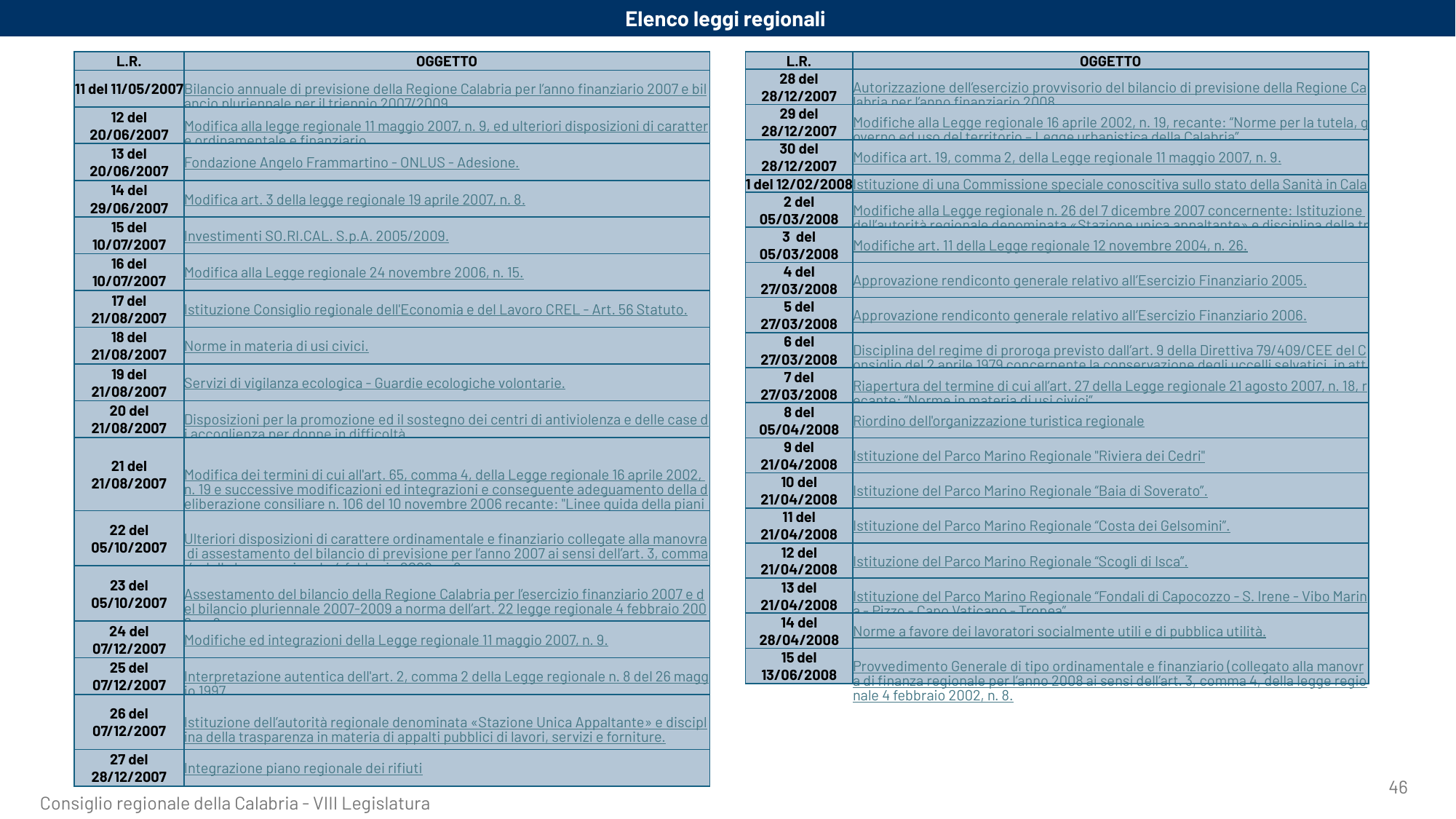

Elenco leggi regionali
| L.R. | OGGETTO |
| --- | --- |
| 11 del 11/05/2007 | Bilancio annuale di previsione della Regione Calabria per l’anno finanziario 2007 e bilancio pluriennale per il triennio 2007/2009. |
| 12 del 20/06/2007 | Modifica alla legge regionale 11 maggio 2007, n. 9, ed ulteriori disposizioni di carattere ordinamentale e finanziario. |
| 13 del 20/06/2007 | Fondazione Angelo Frammartino - ONLUS - Adesione. |
| 14 del 29/06/2007 | Modifica art. 3 della legge regionale 19 aprile 2007, n. 8. |
| 15 del 10/07/2007 | Investimenti SO.RI.CAL. S.p.A. 2005/2009. |
| 16 del 10/07/2007 | Modifica alla Legge regionale 24 novembre 2006, n. 15. |
| 17 del 21/08/2007 | Istituzione Consiglio regionale dell'Economia e del Lavoro CREL - Art. 56 Statuto. |
| 18 del 21/08/2007 | Norme in materia di usi civici. |
| 19 del 21/08/2007 | Servizi di vigilanza ecologica - Guardie ecologiche volontarie. |
| 20 del 21/08/2007 | Disposizioni per la promozione ed il sostegno dei centri di antiviolenza e delle case di accoglienza per donne in difficoltà. |
| 21 del 21/08/2007 | Modifica dei termini di cui all'art. 65, comma 4, della Legge regionale 16 aprile 2002, n. 19 e successive modificazioni ed integrazioni e conseguente adeguamento della deliberazione consiliare n. 106 del 10 novembre 2006 recante: "Linee guida della pianificazione regionale". |
| 22 del 05/10/2007 | Ulteriori disposizioni di carattere ordinamentale e finanziario collegate alla manovra di assestamento del bilancio di previsione per l’anno 2007 ai sensi dell’art. 3, comma 4, della legge regionale 4 febbraio 2002, n. 8. |
| 23 del 05/10/2007 | Assestamento del bilancio della Regione Calabria per l’esercizio finanziario 2007 e del bilancio pluriennale 2007-2009 a norma dell’art. 22 legge regionale 4 febbraio 2002, n. 8. |
| 24 del 07/12/2007 | Modifiche ed integrazioni della Legge regionale 11 maggio 2007, n. 9. |
| 25 del 07/12/2007 | Interpretazione autentica dell'art. 2, comma 2 della Legge regionale n. 8 del 26 maggio 1997. |
| 26 del 07/12/2007 | Istituzione dell’autorità regionale denominata «Stazione Unica Appaltante» e disciplina della trasparenza in materia di appalti pubblici di lavori, servizi e forniture. |
| 27 del 28/12/2007 | Integrazione piano regionale dei rifiuti |
| L.R. | OGGETTO |
| --- | --- |
| 28 del 28/12/2007 | Autorizzazione dell’esercizio provvisorio del bilancio di previsione della Regione Calabria per l’anno finanziario 2008. |
| 29 del 28/12/2007 | Modifiche alla Legge regionale 16 aprile 2002, n. 19, recante: “Norme per la tutela, governo ed uso del territorio – Legge urbanistica della Calabria”. |
| 30 del 28/12/2007 | Modifica art. 19, comma 2, della Legge regionale 11 maggio 2007, n. 9. |
| 1 del 12/02/2008 | Istituzione di una Commissione speciale conoscitiva sullo stato della Sanità in Calabria |
| 2 del 05/03/2008 | Modifiche alla Legge regionale n. 26 del 7 dicembre 2007 concernente: Istituzione dell’autorità regionale denominata «Stazione unica appaltante» e disciplina della trasparenza in materia di appalti pubblici di lavori, servizi e forniture. |
| 3 del 05/03/2008 | Modifiche art. 11 della Legge regionale 12 novembre 2004, n. 26. |
| 4 del 27/03/2008 | Approvazione rendiconto generale relativo all’Esercizio Finanziario 2005. |
| 5 del 27/03/2008 | Approvazione rendiconto generale relativo all’Esercizio Finanziario 2006. |
| 6 del 27/03/2008 | Disciplina del regime di proroga previsto dall’art. 9 della Direttiva 79/409/CEE del Consiglio del 2 aprile 1979 concernente la conservazione degli uccelli selvatici, in attuazione della Legge 3 ottobre 2002, n. 221 «Integrazione alla Legge 11 febbraio 1992, n. 157, in materia di protezione della fauna selvatica e di prelievo venatorio in attuazione dell’art. 9 della Direttiva Comunitaria 79/409/CEE». |
| 7 del 27/03/2008 | Riapertura del termine di cui all’art. 27 della Legge regionale 21 agosto 2007, n. 18, recante: “Norme in materia di usi civici”. |
| 8 del 05/04/2008 | Riordino dell'organizzazione turistica regionale |
| 9 del 21/04/2008 | Istituzione del Parco Marino Regionale "Riviera dei Cedri" |
| 10 del 21/04/2008 | Istituzione del Parco Marino Regionale “Baia di Soverato”. |
| 11 del 21/04/2008 | Istituzione del Parco Marino Regionale “Costa dei Gelsomini”. |
| 12 del 21/04/2008 | Istituzione del Parco Marino Regionale “Scogli di Isca”. |
| 13 del 21/04/2008 | Istituzione del Parco Marino Regionale “Fondali di Capocozzo - S. Irene - Vibo Marina - Pizzo - Capo Vaticano - Tropea”. |
| 14 del 28/04/2008 | Norme a favore dei lavoratori socialmente utili e di pubblica utilità. |
| 15 del 13/06/2008 | Provvedimento Generale di tipo ordinamentale e finanziario (collegato alla manovra di finanza regionale per l’anno 2008 ai sensi dell’art. 3, comma 4, della legge regionale 4 febbraio 2002, n. 8. |
46
Consiglio regionale della Calabria - VIII Legislatura